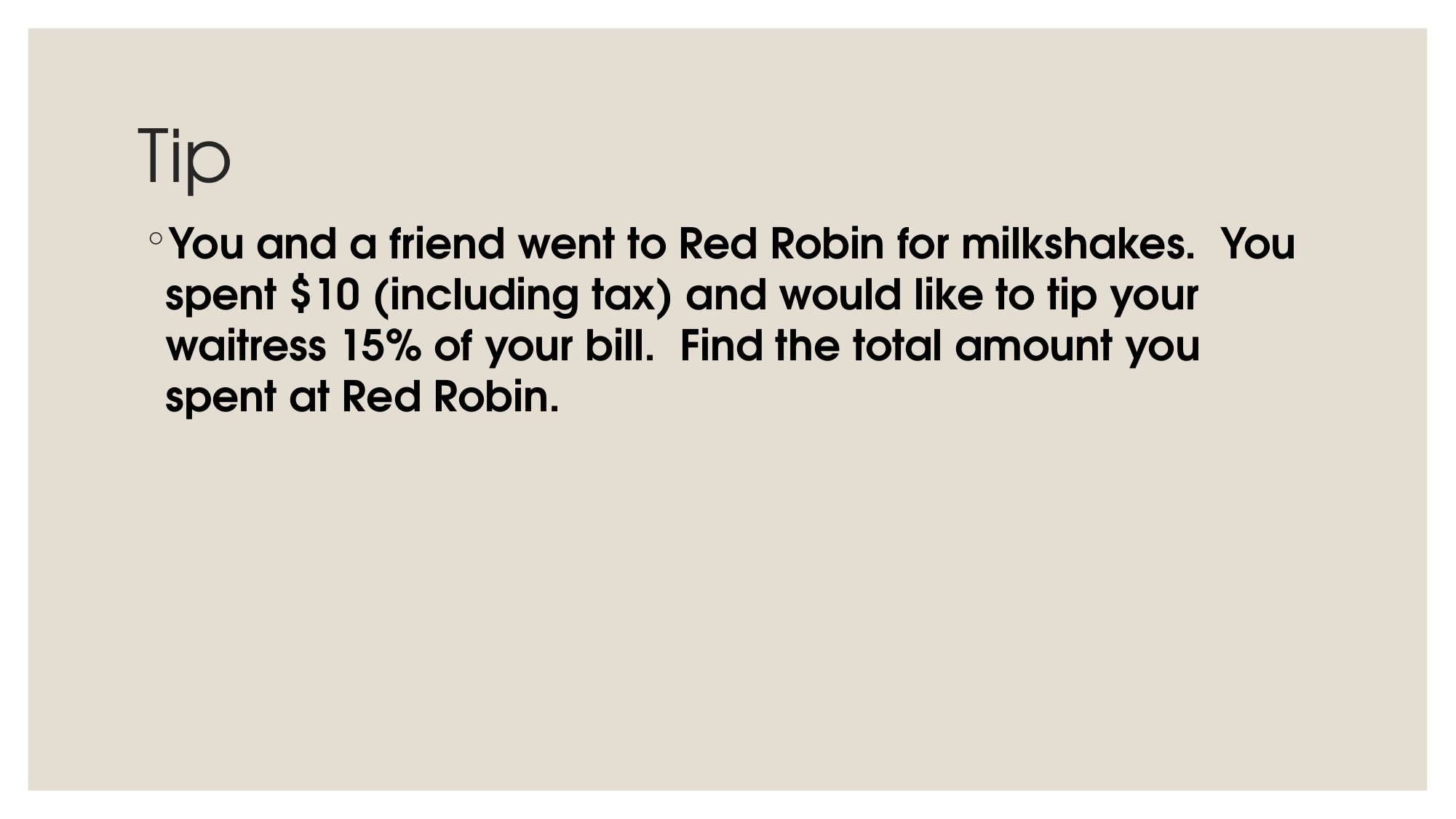

# Tip
You and a friend went to Red Robin for milkshakes.  You spent $10 (including tax) and would like to tip your waitress 15% of your bill.  Find the total amount you spent at Red Robin.